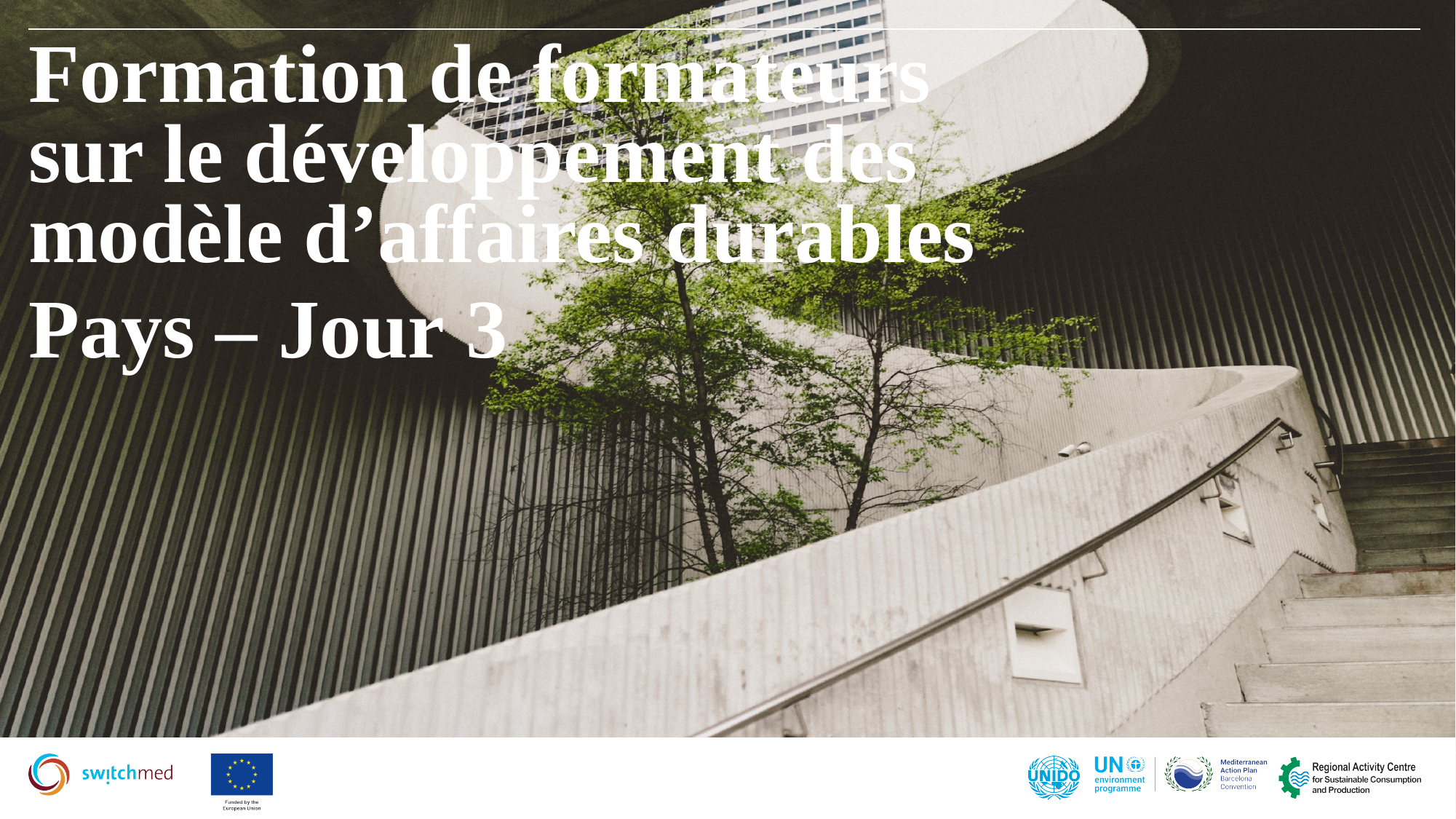

Formation de formateurs sur le développement des modèle d’affaires durables
Pays – Jour 3